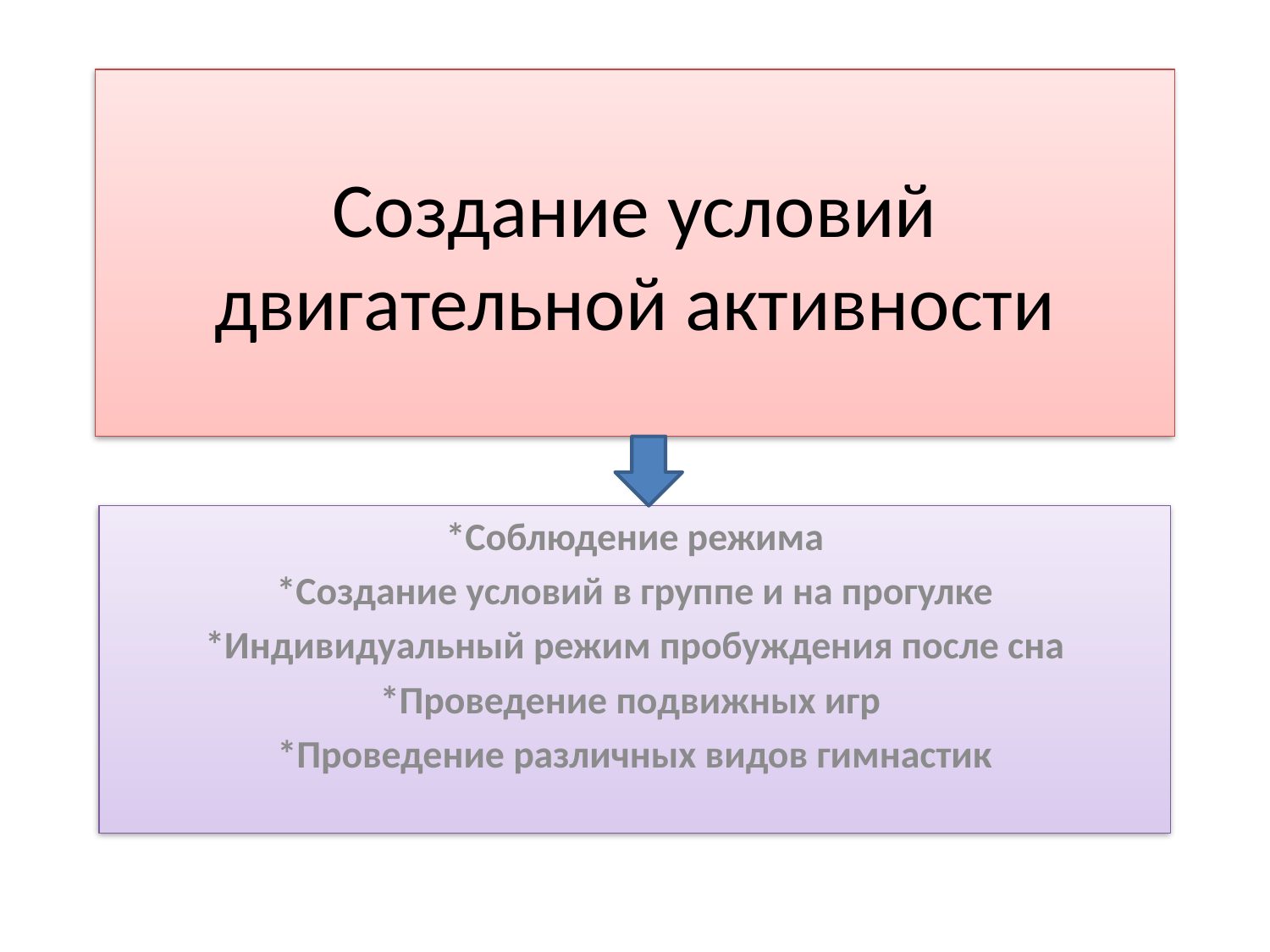

# Создание условий двигательной активности

*Соблюдение режима
*Создание условий в группе и на прогулке
*Индивидуальный режим пробуждения после сна
*Проведение подвижных игр
*Проведение различных видов гимнастик